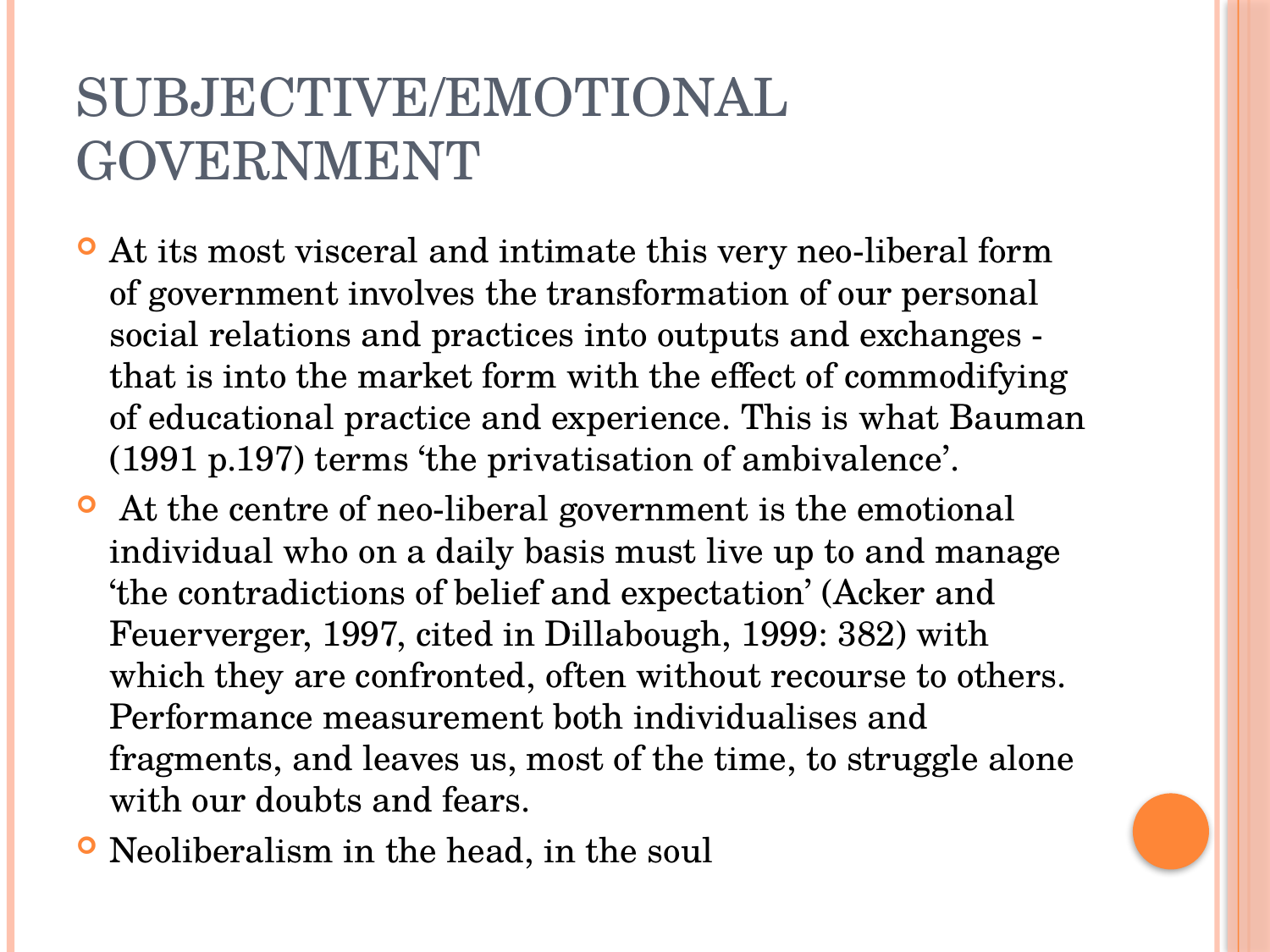

# Subjective/emotional government
At its most visceral and intimate this very neo-liberal form of government involves the transformation of our personal social relations and practices into outputs and exchanges - that is into the market form with the effect of commodifying of educational practice and experience. This is what Bauman (1991 p.197) terms ‘the privatisation of ambivalence’.
 At the centre of neo-liberal government is the emotional individual who on a daily basis must live up to and manage ‘the contradictions of belief and expectation’ (Acker and Feuerverger, 1997, cited in Dillabough, 1999: 382) with which they are confronted, often without recourse to others. Performance measurement both individualises and fragments, and leaves us, most of the time, to struggle alone with our doubts and fears.
Neoliberalism in the head, in the soul